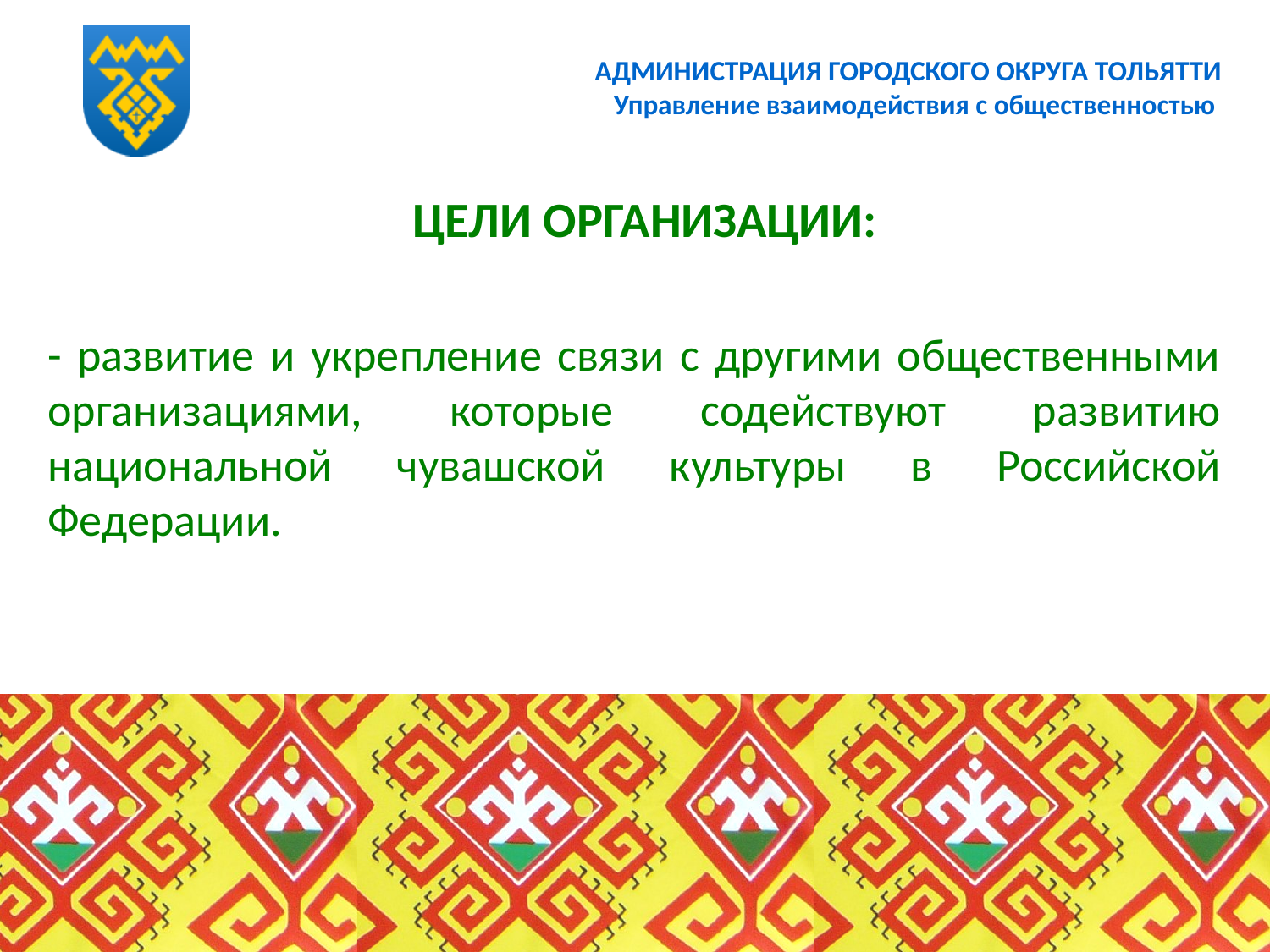

АДМИНИСТРАЦИЯ ГОРОДСКОГО ОКРУГА ТОЛЬЯТТИ
Управление взаимодействия с общественностью
ЦЕЛИ ОРГАНИЗАЦИИ:
# - развитие и укрепление связи с другими общественными организациями, которые содействуют развитию национальной чувашской культуры в Российской Федерации.